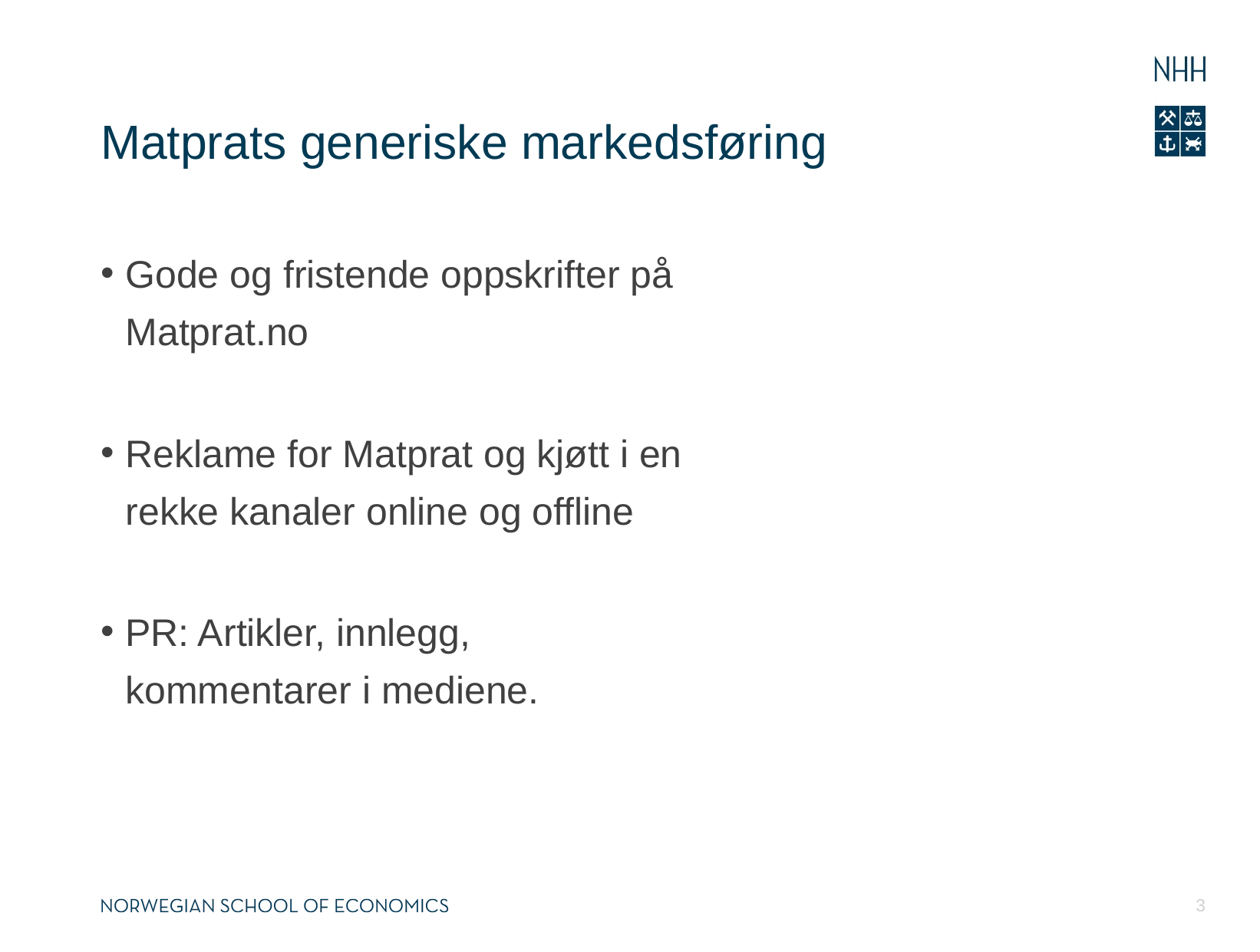

# Matprats generiske markedsføring
Gode og fristende oppskrifter på Matprat.no

Reklame for Matprat og kjøtt i en rekke kanaler online og offline

PR: Artikler, innlegg, kommentarer i mediene.
3